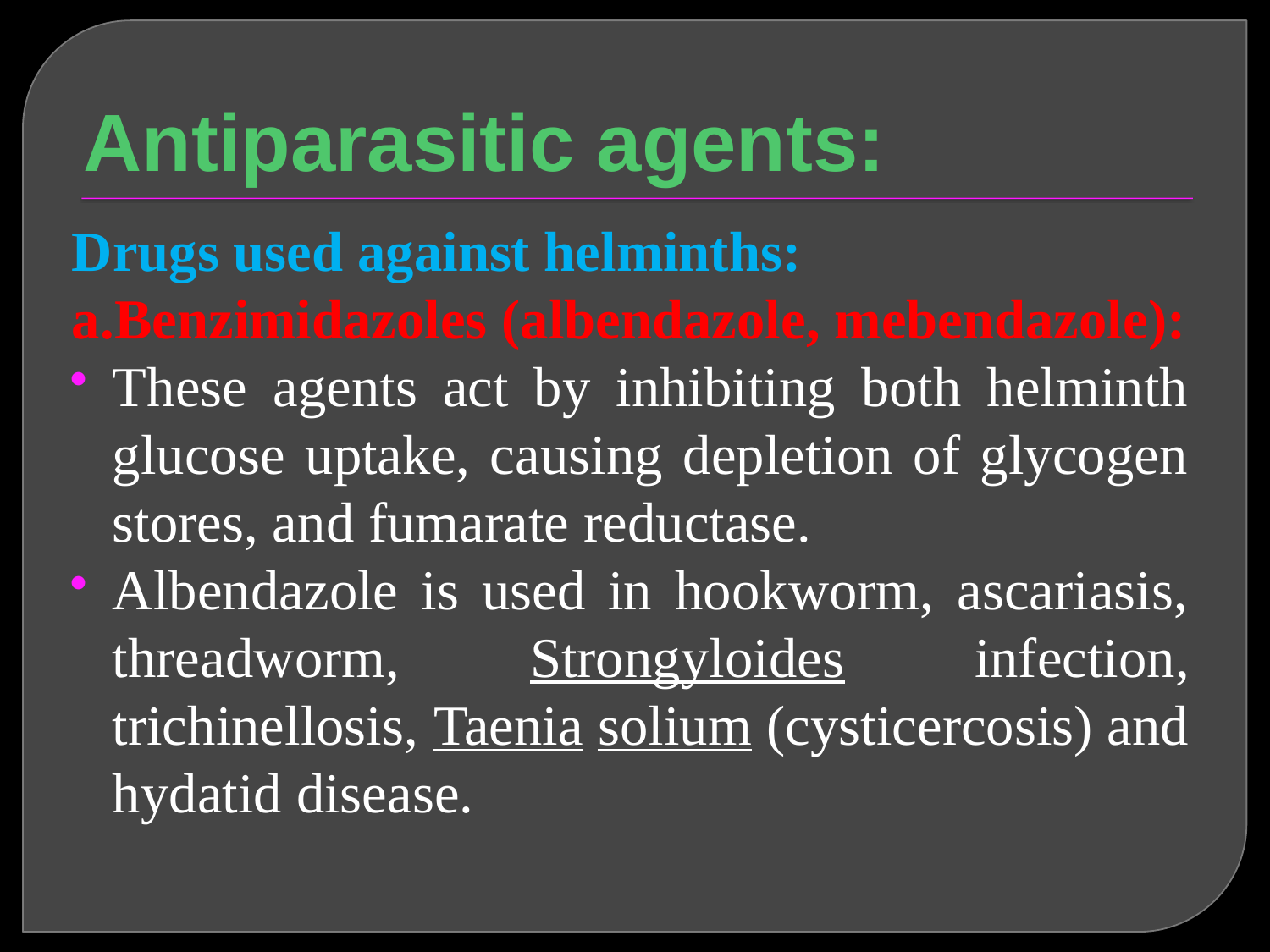

# Antiparasitic agents:
Drugs used against helminths:
a.Benzimidazoles (albendazole, mebendazole):
These agents act by inhibiting both helminth glucose uptake, causing depletion of glycogen stores, and fumarate reductase.
Albendazole is used in hookworm, ascariasis, threadworm, Strongyloides infection, trichinellosis, Taenia solium (cysticercosis) and hydatid disease.